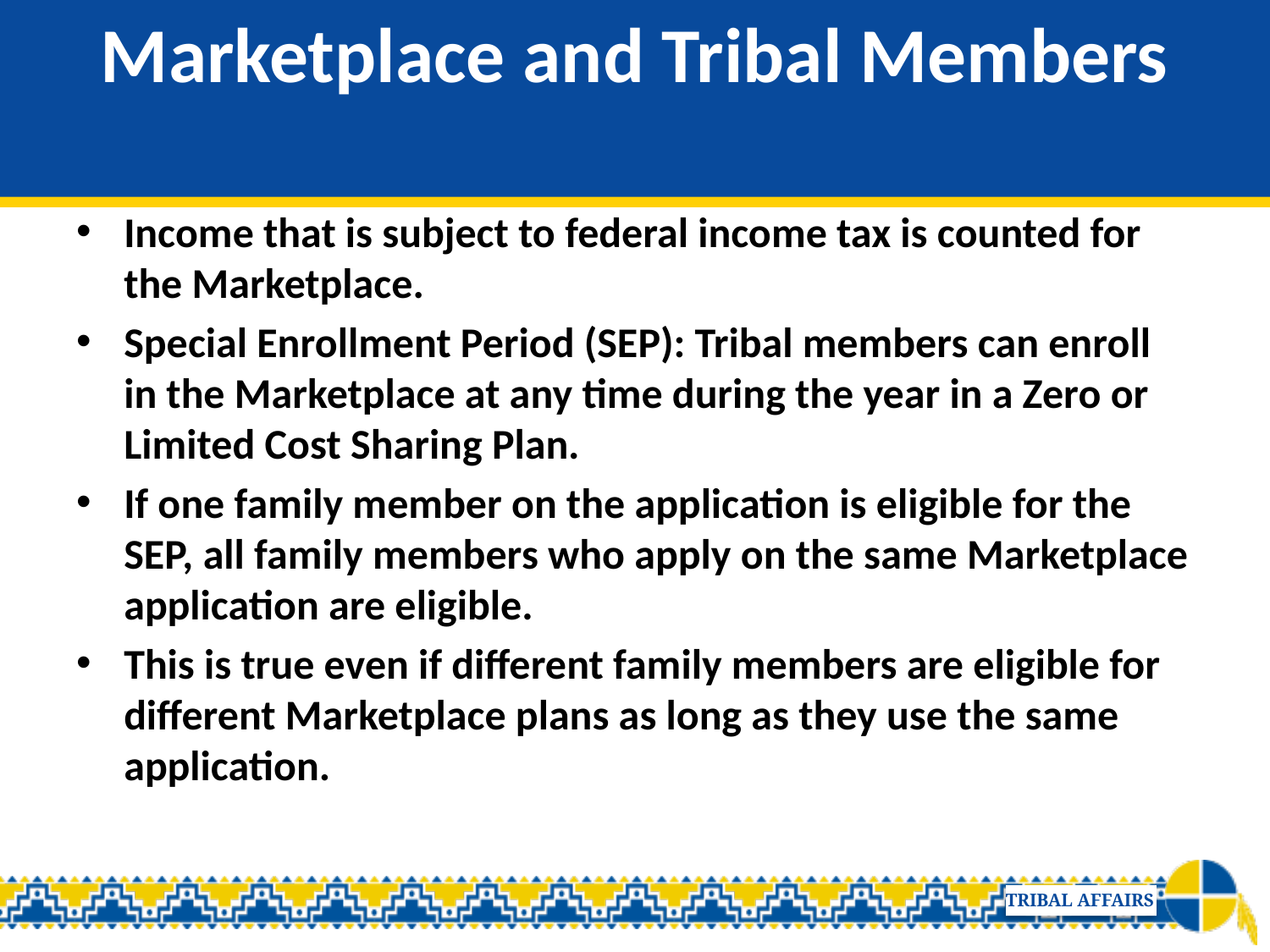

# Marketplace and Tribal Members
Income that is subject to federal income tax is counted for the Marketplace.
Special Enrollment Period (SEP): Tribal members can enroll in the Marketplace at any time during the year in a Zero or Limited Cost Sharing Plan.
If one family member on the application is eligible for the SEP, all family members who apply on the same Marketplace application are eligible.
This is true even if different family members are eligible for different Marketplace plans as long as they use the same application.